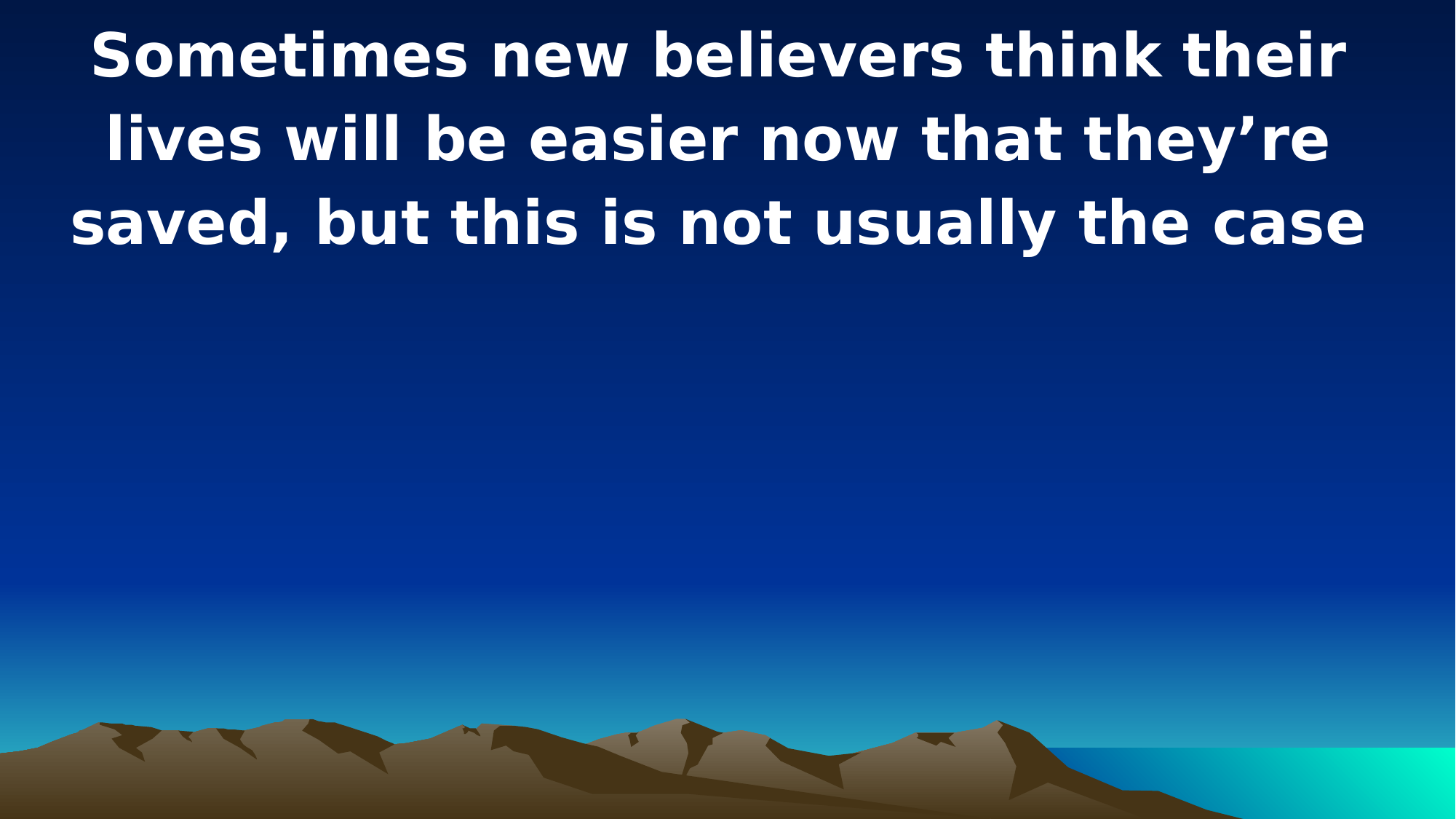

Sometimes new believers think their lives will be easier now that they’re saved, but this is not usually the case